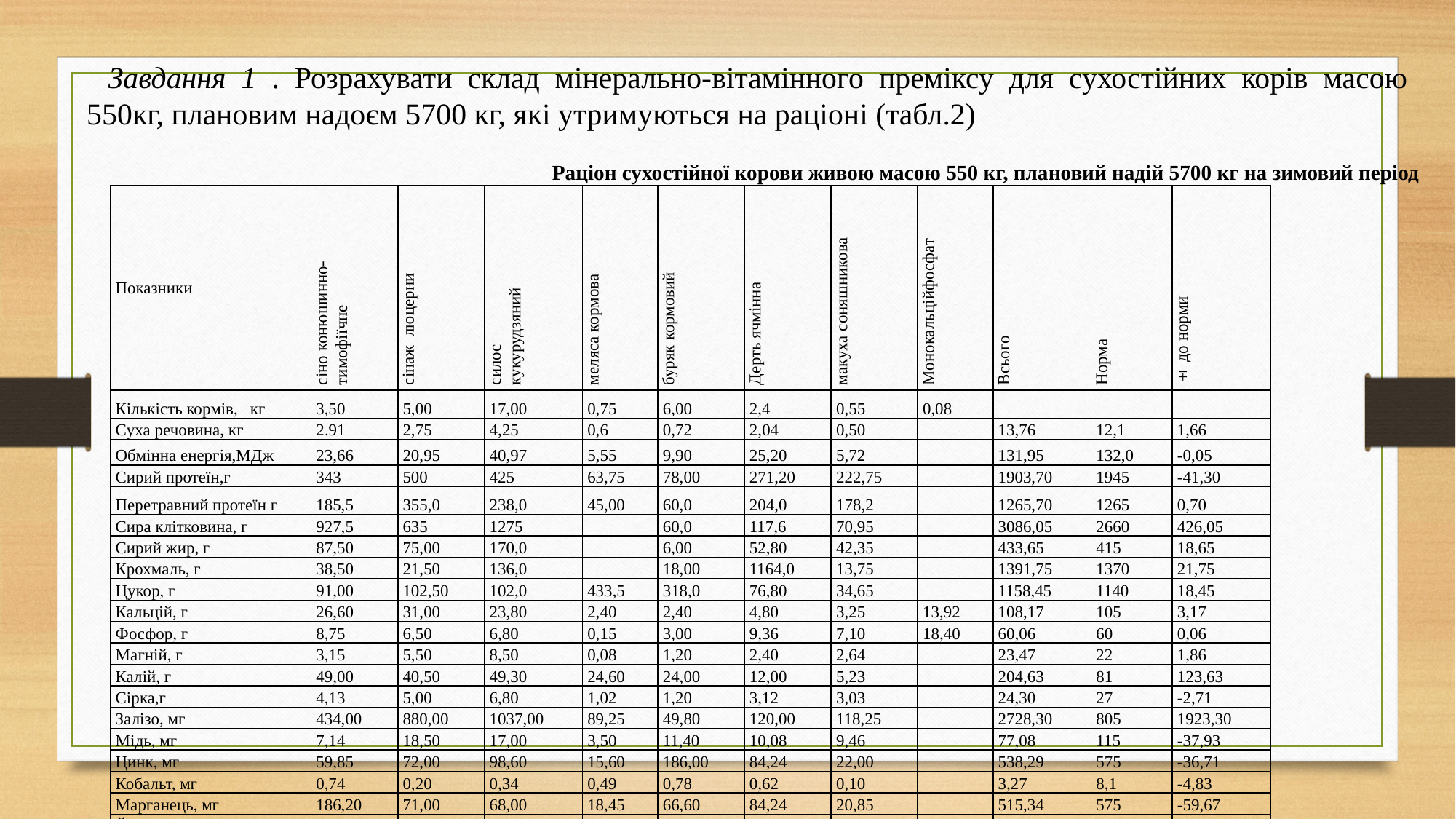

Завдання 1 . Розрахувати склад мінерально-вітамінного преміксу для сухостійних корів масою 550кг, плановим надоєм 5700 кг, які утримуються на раціоні (табл.2)
Раціон сухостійної корови живою масою 550 кг, плановий надій 5700 кг на зимовий період

| Показники | сіно конюшинно-тимофіїчне | сінаж люцерни | силос кукурудзяний | меляса кормова | буряк кормовий | Дерть ячмінна | макуха соняшникова | Монокальційфосфат | Всього | Норма | ± до норми |
| --- | --- | --- | --- | --- | --- | --- | --- | --- | --- | --- | --- |
| Кількість кормів, кг | 3,50 | 5,00 | 17,00 | 0,75 | 6,00 | 2,4 | 0,55 | 0,08 |  |  |  |
| Cуха речовина, кг | 2.91 | 2,75 | 4,25 | 0,6 | 0,72 | 2,04 | 0,50 |  | 13,76 | 12,1 | 1,66 |
| Обмінна енергія,МДж | 23,66 | 20,95 | 40,97 | 5,55 | 9,90 | 25,20 | 5,72 |  | 131,95 | 132,0 | -0,05 |
| Сирий протеїн,г | 343 | 500 | 425 | 63,75 | 78,00 | 271,20 | 222,75 |  | 1903,70 | 1945 | -41,30 |
| Перетравний протеїн г | 185,5 | 355,0 | 238,0 | 45,00 | 60,0 | 204,0 | 178,2 |  | 1265,70 | 1265 | 0,70 |
| Сира клітковина, г | 927,5 | 635 | 1275 |  | 60,0 | 117,6 | 70,95 |  | 3086,05 | 2660 | 426,05 |
| Сирий жир, г | 87,50 | 75,00 | 170,0 |  | 6,00 | 52,80 | 42,35 |  | 433,65 | 415 | 18,65 |
| Крохмаль, г | 38,50 | 21,50 | 136,0 |  | 18,00 | 1164,0 | 13,75 |  | 1391,75 | 1370 | 21,75 |
| Цукор, г | 91,00 | 102,50 | 102,0 | 433,5 | 318,0 | 76,80 | 34,65 |  | 1158,45 | 1140 | 18,45 |
| Кальцій, г | 26,60 | 31,00 | 23,80 | 2,40 | 2,40 | 4,80 | 3,25 | 13,92 | 108,17 | 105 | 3,17 |
| Фосфор, г | 8,75 | 6,50 | 6,80 | 0,15 | 3,00 | 9,36 | 7,10 | 18,40 | 60,06 | 60 | 0,06 |
| Магній, г | 3,15 | 5,50 | 8,50 | 0,08 | 1,20 | 2,40 | 2,64 |  | 23,47 | 22 | 1,86 |
| Калій, г | 49,00 | 40,50 | 49,30 | 24,60 | 24,00 | 12,00 | 5,23 |  | 204,63 | 81 | 123,63 |
| Сірка,г | 4,13 | 5,00 | 6,80 | 1,02 | 1,20 | 3,12 | 3,03 |  | 24,30 | 27 | -2,71 |
| Залізо, мг | 434,00 | 880,00 | 1037,00 | 89,25 | 49,80 | 120,00 | 118,25 |  | 2728,30 | 805 | 1923,30 |
| Мідь, мг | 7,14 | 18,50 | 17,00 | 3,50 | 11,40 | 10,08 | 9,46 |  | 77,08 | 115 | -37,93 |
| Цинк, мг | 59,85 | 72,00 | 98,60 | 15,60 | 186,00 | 84,24 | 22,00 |  | 538,29 | 575 | -36,71 |
| Кобальт, мг | 0,74 | 0,20 | 0,34 | 0,49 | 0,78 | 0,62 | 0,10 |  | 3,27 | 8,1 | -4,83 |
| Марганець, мг | 186,20 | 71,00 | 68,00 | 18,45 | 66,60 | 84,24 | 20,85 |  | 515,34 | 575 | -59,67 |
| Йод, мг | 1,12 | 0,55 | 1,02 | 0,60 | 0,06 | 0,53 | 0,20 |  | 4,08 | 8,1 | -4,02 |
| Каротин, мг | 73,50 | 169,50 | 340,00 |  | 0,60 | 1,20 | 1,10 |  | 585,90 | 635 | -49,10 |
| Вітамін Е, мг | 315,00 | 125,00 | 782,00 | 2,25 | 4,20 | 120,00 | 6,05 |  | 1354,50 | 460 | 894,50 |
| Вітамін Д, МО | 1,40 | 0,83 | 0,85 |  |  |  | 0,00 |  | 3,08 | 12,7 | -9,62 |